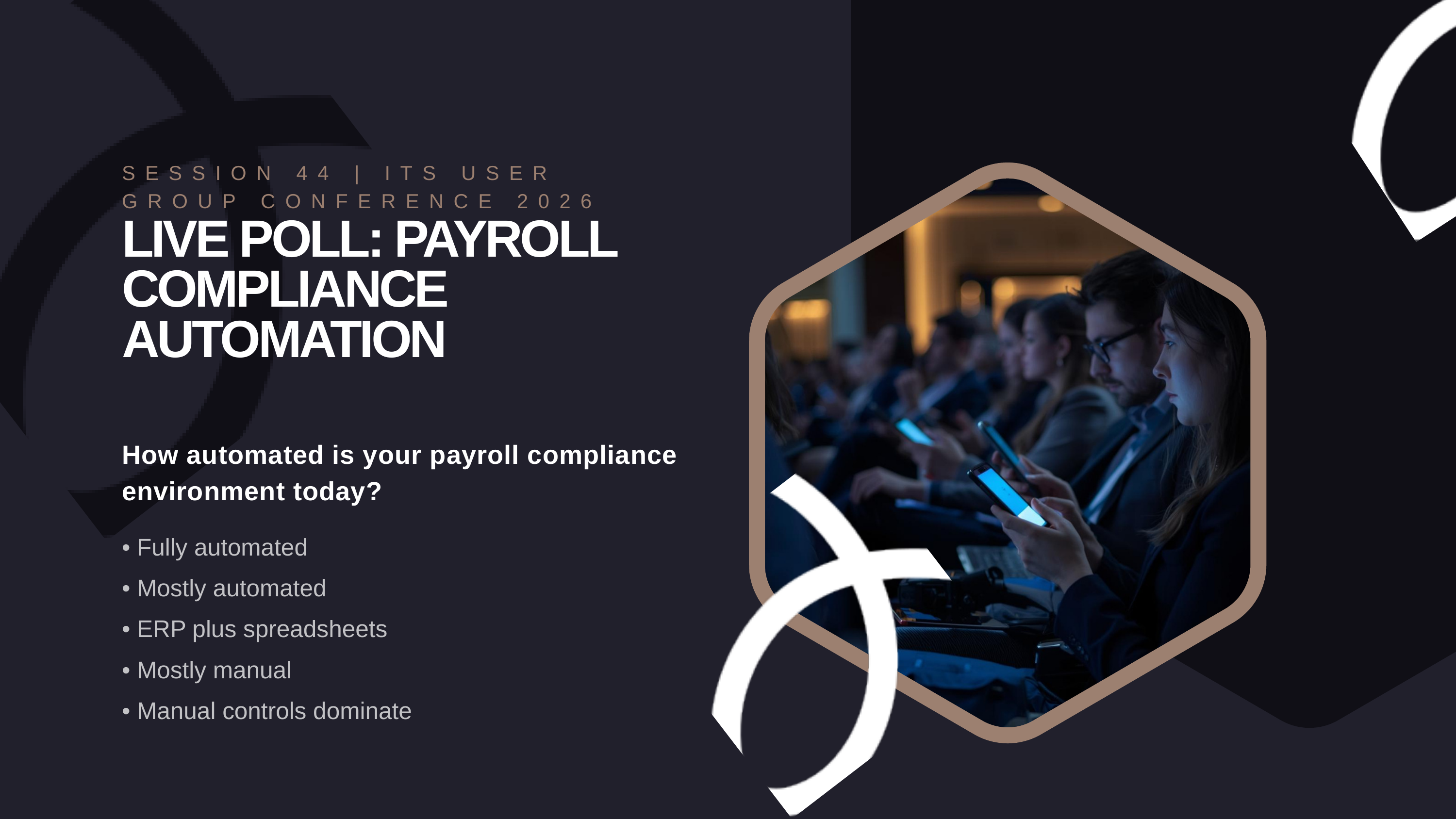

SESSION 44 | ITS USER GROUP CONFERENCE 2026

LIVE POLL: PAYROLL COMPLIANCE AUTOMATION
How automated is your payroll compliance environment today?

• Fully automated
• Mostly automated
• ERP plus spreadsheets
• Mostly manual
• Manual controls dominate